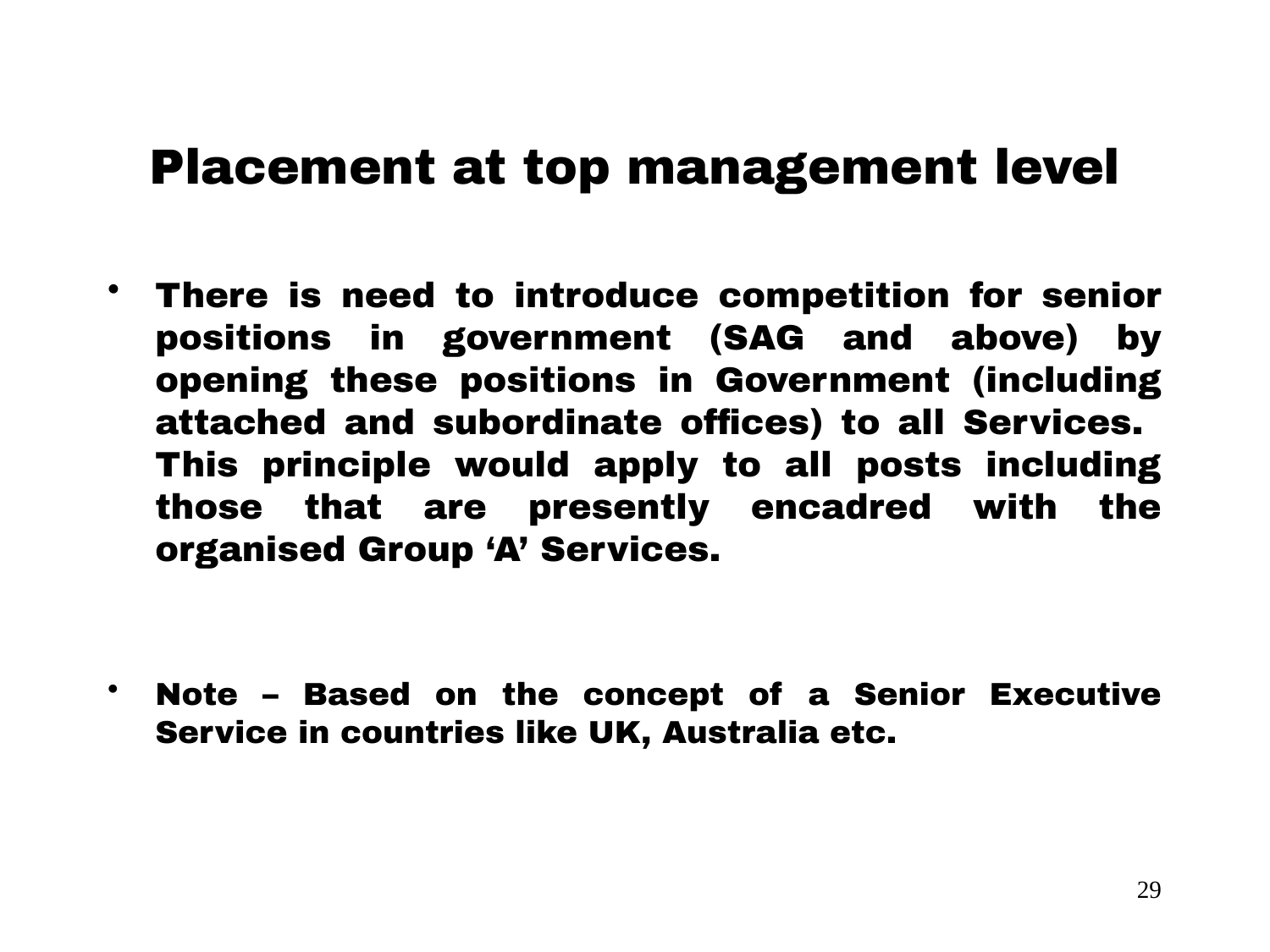

# Placement at top management level
There is need to introduce competition for senior positions in government (SAG and above) by opening these positions in Government (including attached and subordinate offices) to all Services.  This principle would apply to all posts including those that are presently encadred with the organised Group ‘A’ Services.

Note – Based on the concept of a Senior Executive Service in countries like UK, Australia etc.
29